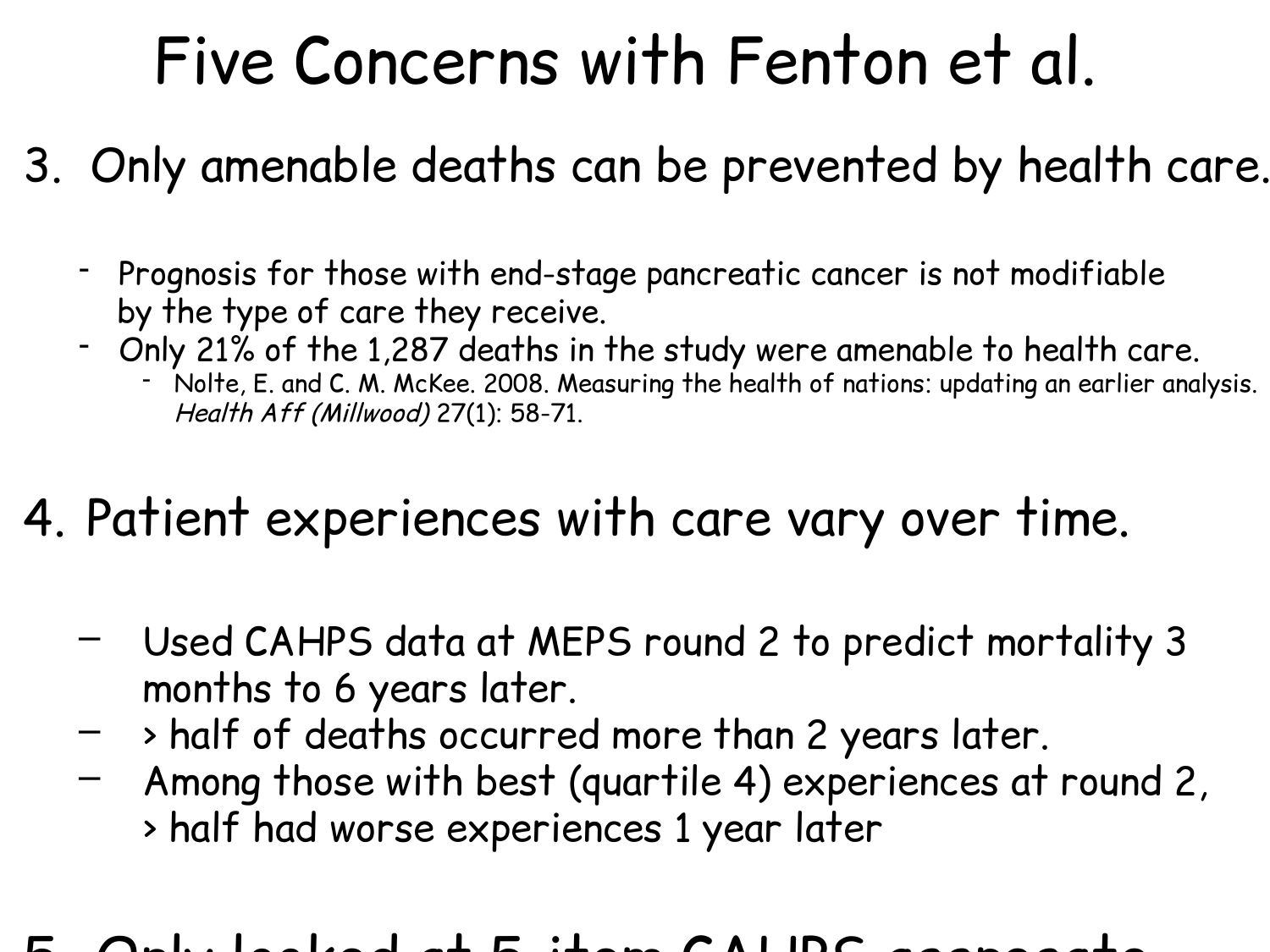

# Five Concerns with Fenton et al.

3.  Only amenable deaths can be prevented by health care.

Prognosis for those with end-stage pancreatic cancer is not modifiable
    by the type of care they receive.
Only 21% of the 1,287 deaths in the study were amenable to health care.
Nolte, E. and C. M. McKee. 2008. Measuring the health of nations: updating an earlier analysis. Health Aff (Millwood) 27(1): 58-71.

Patient experiences with care vary over time.

Used CAHPS data at MEPS round 2 to predict mortality 3 months to 6 years later.
> half of deaths occurred more than 2 years later.
Among those with best (quartile 4) experiences at round 2,     > half had worse experiences 1 year later

Only looked at 5-item CAHPS aggregate

34